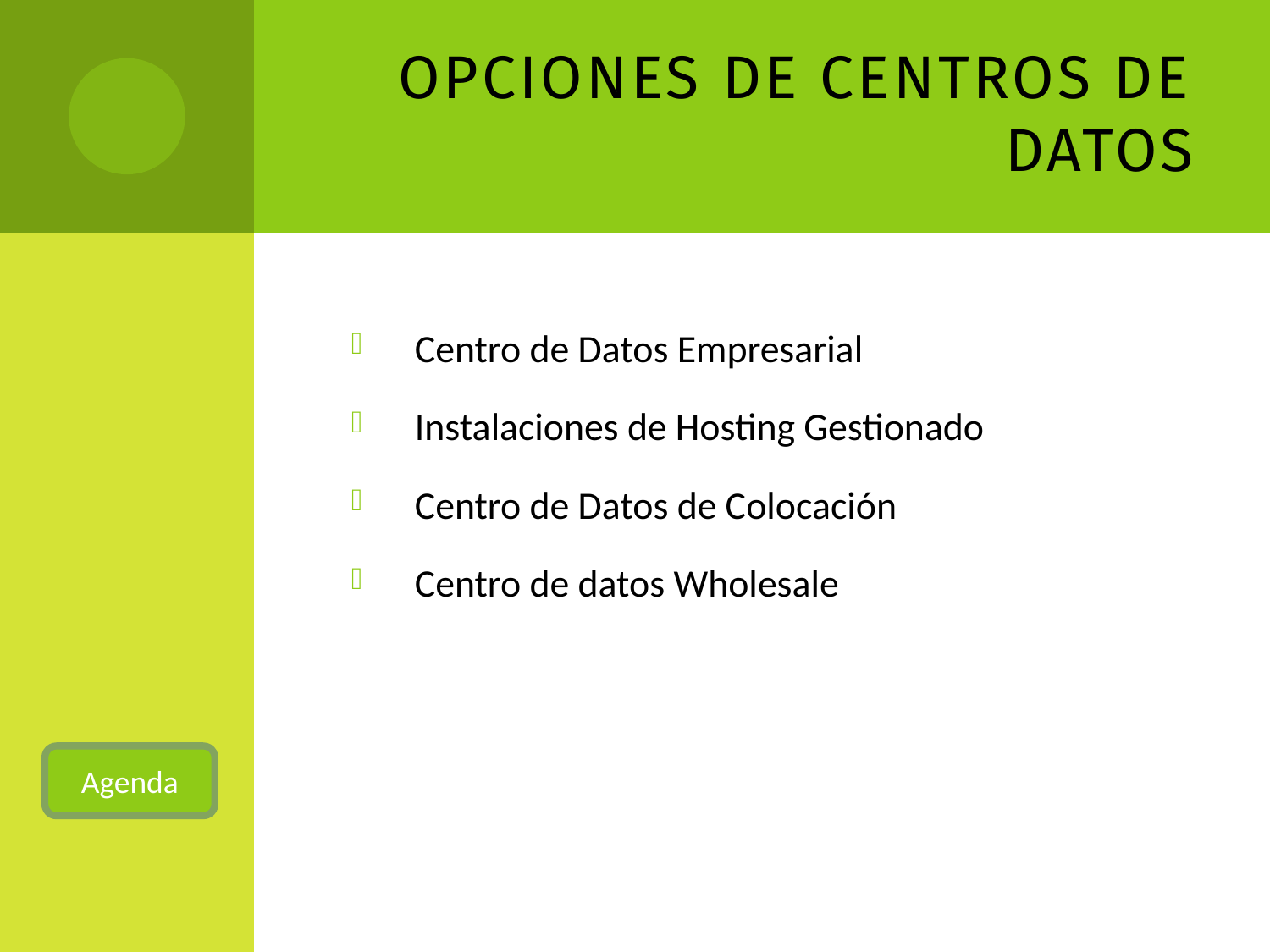

# Opciones de Centros de Datos
Centro de Datos Empresarial
Instalaciones de Hosting Gestionado
Centro de Datos de Colocación
Centro de datos Wholesale
Agenda